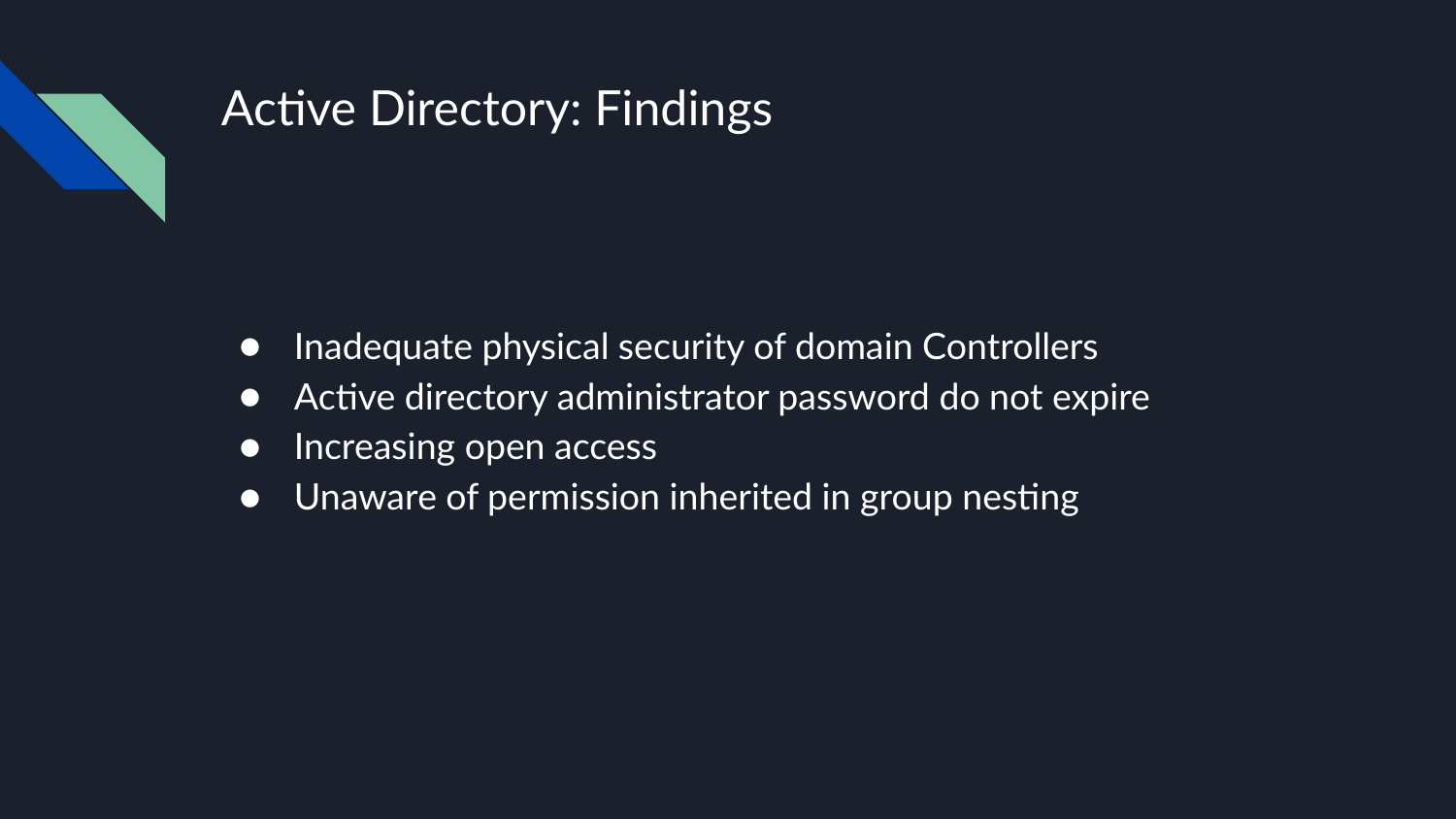

# Active Directory: Findings

Inadequate physical security of domain Controllers
Active directory administrator password do not expire
Increasing open access
Unaware of permission inherited in group nesting